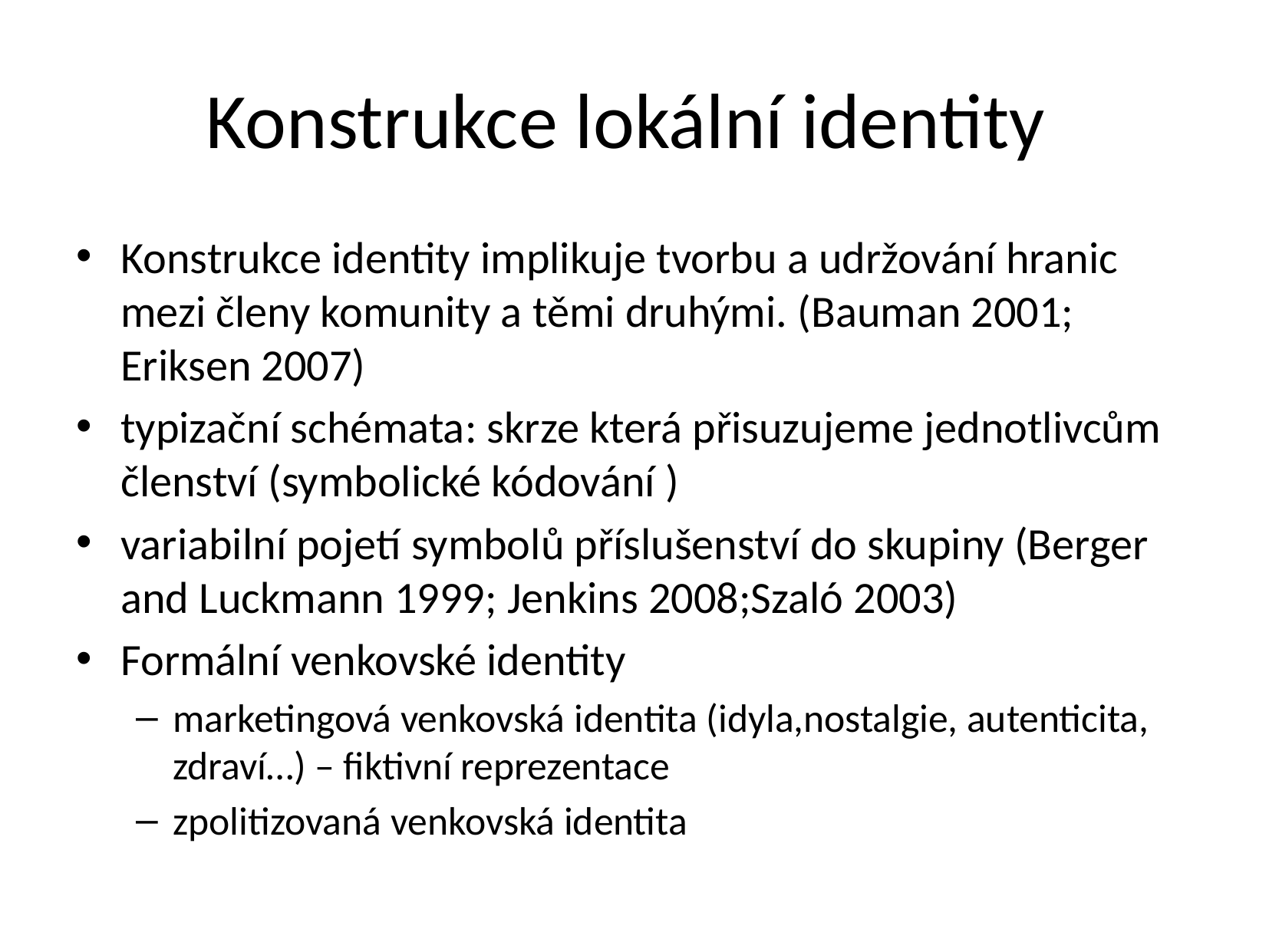

# Konstrukce lokální identity
Konstrukce identity implikuje tvorbu a udržování hranic mezi členy komunity a těmi druhými. (Bauman 2001; Eriksen 2007)
typizační schémata: skrze která přisuzujeme jednotlivcům členství (symbolické kódování )
variabilní pojetí symbolů příslušenství do skupiny (Berger and Luckmann 1999; Jenkins 2008;Szaló 2003)
Formální venkovské identity
marketingová venkovská identita (idyla,nostalgie, autenticita, zdraví…) – fiktivní reprezentace
zpolitizovaná venkovská identita